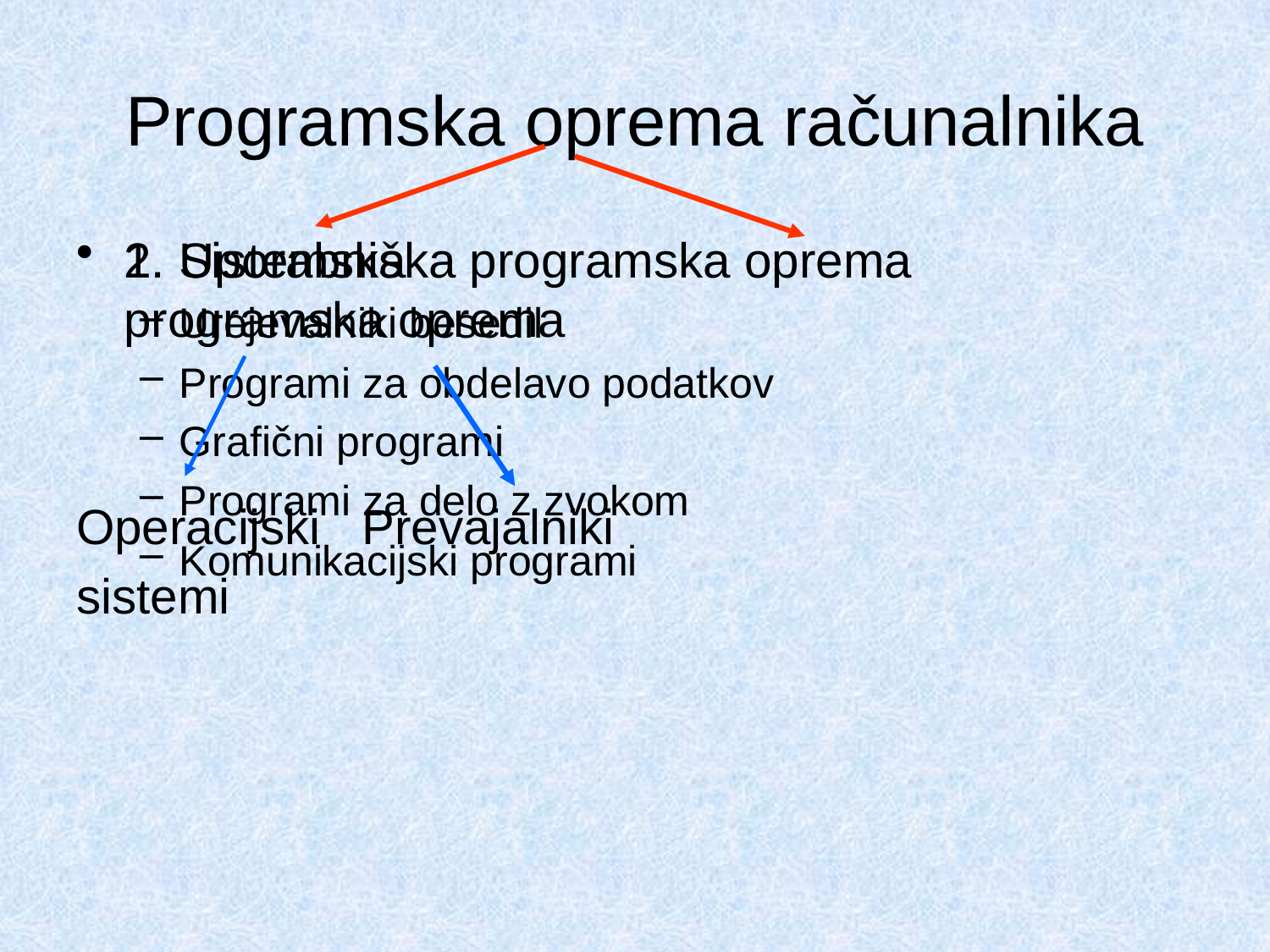

# Programska oprema računalnika

1. Sistemska programska oprema

Operacijski   Prevajalniki
sistemi

2. Uporabniška programska oprema
Urejevalniki besedil
Programi za obdelavo podatkov
Grafični programi
Programi za delo z zvokom
Komunikacijski programi